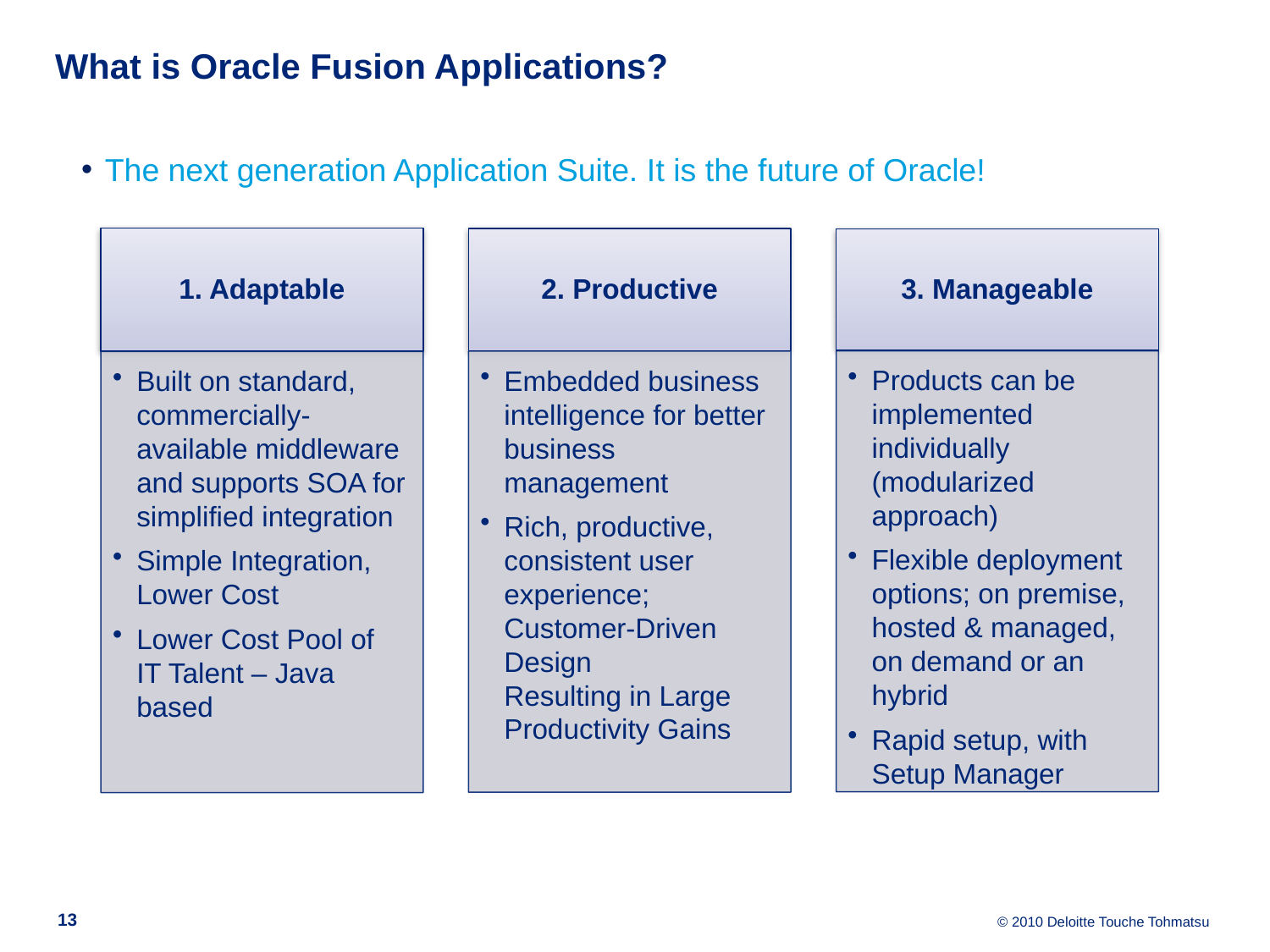

# What is Oracle Fusion Applications?
The next generation Application Suite. It is the future of Oracle!
1. Adaptable
Built on standard, commercially-available middleware and supports SOA for simplified integration
Simple Integration, Lower Cost
Lower Cost Pool of  IT Talent – Java based
2. Productive
Embedded business intelligence for better business management
Rich, productive, consistent user experience; Customer-Driven Design
Resulting in Large Productivity Gains
3. Manageable
Products can be implemented individually (modularized approach)
Flexible deployment options; on premise, hosted & managed, on demand or an hybrid
Rapid setup, with Setup Manager
13